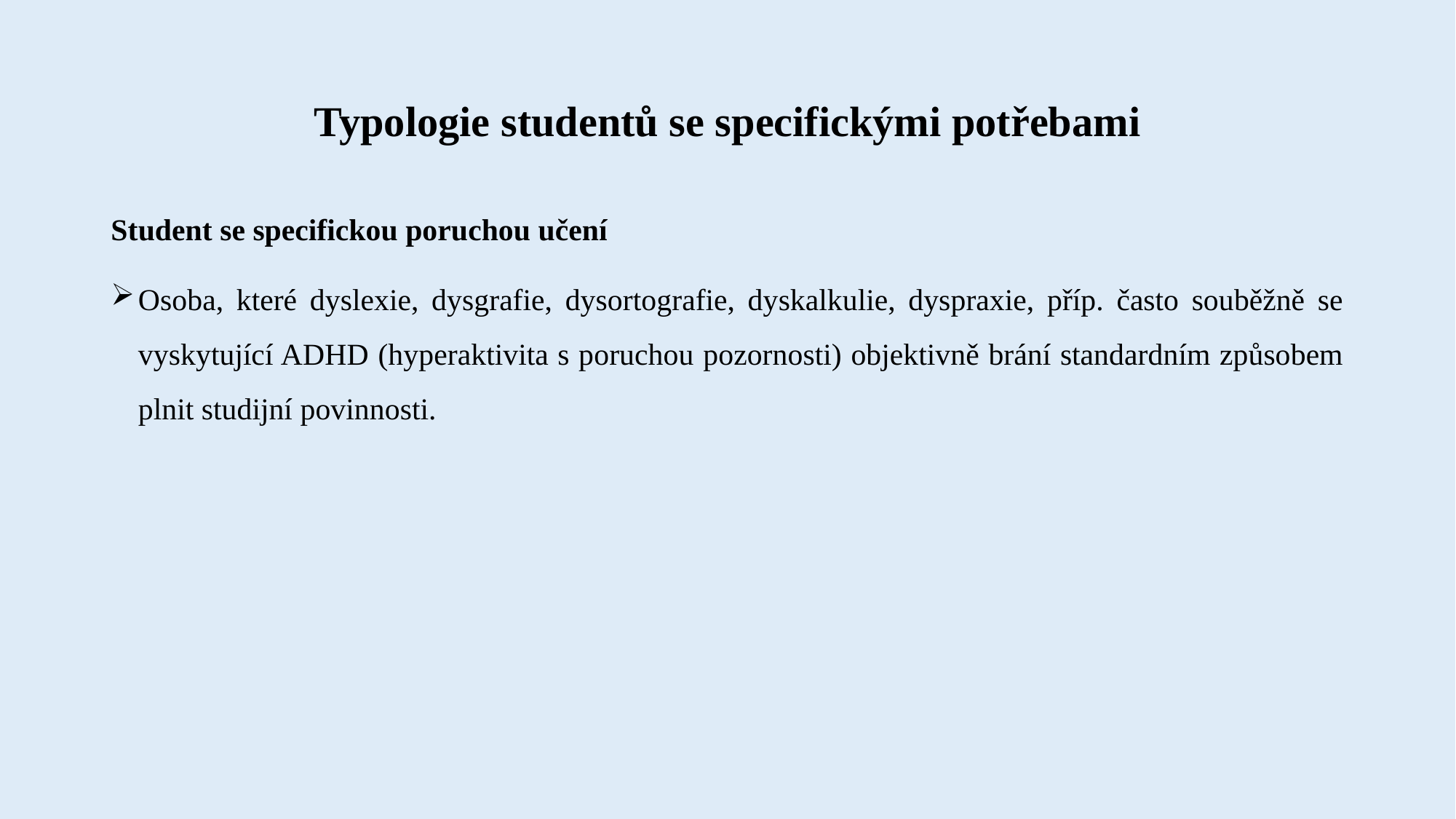

# Typologie studentů se specifickými potřebami
Student se specifickou poruchou učení
Osoba, které dyslexie, dysgrafie, dysortografie, dyskalkulie, dyspraxie, příp. často souběžně se vyskytující ADHD (hyperaktivita s poruchou pozornosti) objektivně brání standardním způsobem plnit studijní povinnosti.